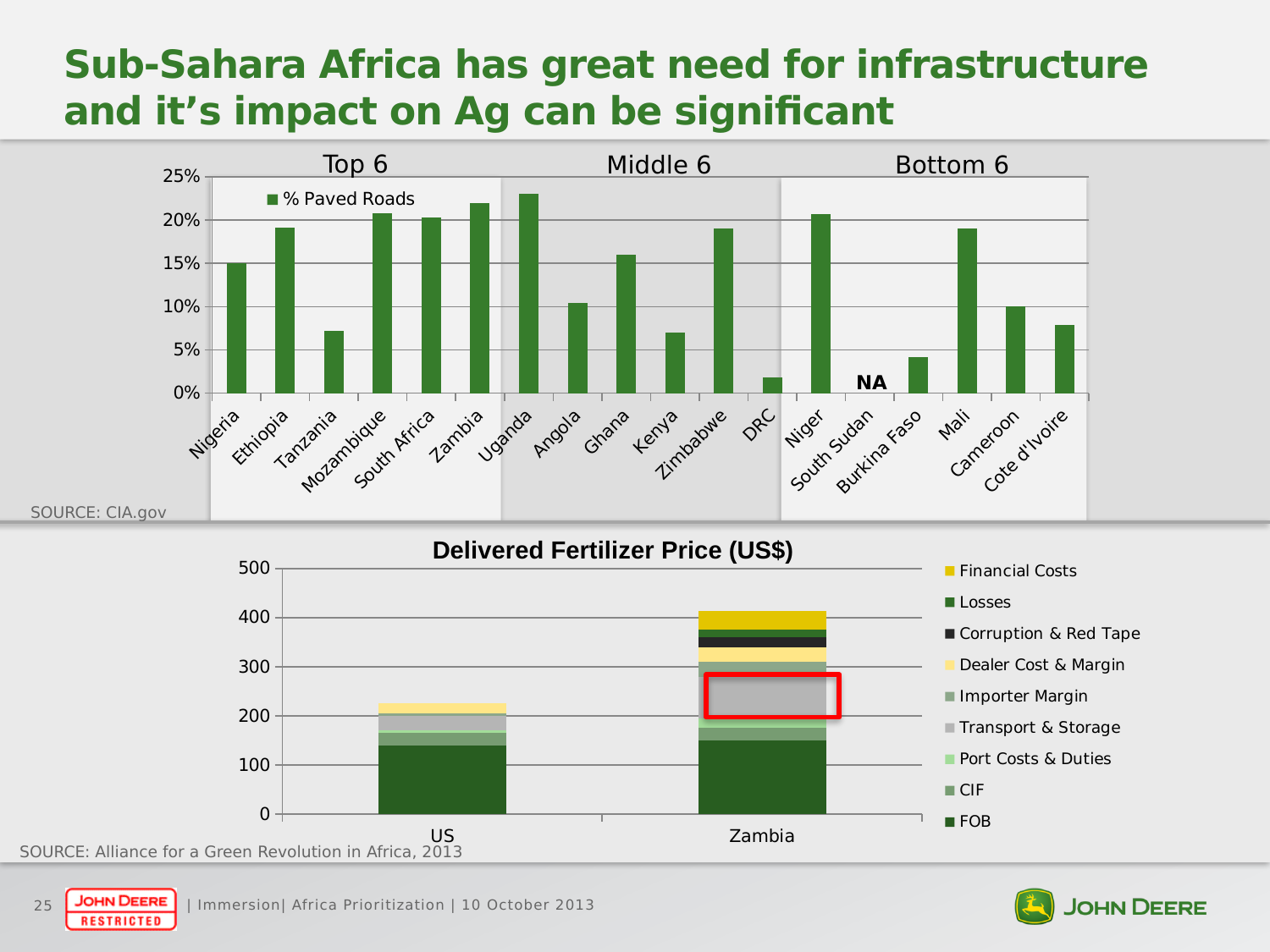

# Sub-Sahara Africa has great need for infrastructure and it’s impact on Ag can be significant

Top 6
Middle 6
Bottom 6

### Chart

| Category |  |
|---|---|
| Nigeria | 0.15000000000000002 |
| Ethiopia | 0.1913954317365434 |
| Tanzania | 0.07224681215609177 |
| Mozambique | 0.20780719395997493 |
| South Africa | 0.20299973211745964 |
| Zambia | 0.2199693788276466 |
| Uganda | 0.23000593673140537 |
| Angola | 0.10400746660444493 |
| Ghana | 0.15999421417206416 |
| Kenya | 0.06959586290914065 |
| Zimbabwe | 0.19000277586437334 |
| DRC | 0.018202310142869244 |
| Niger | 0.20644888912343665 |
| South Sudan | None |
| Burkina Faso | 0.04200000000000001 |
| Mali | 0.19019670050761422 |
| Cameroon | 0.1 |
| Cote d'Ivoire | 0.07929655105127081 |

NA
SOURCE: CIA.gov

Delivered Fertilizer Price (US$)

### Chart

| Category |  |  |  |  |  |  |  |  |  |
|---|---|---|---|---|---|---|---|---|---|
|  | 140.0 | 25.0 | 5.0 | 30.0 | 5.0 | 21.0 | 0.0 | 0.0 | 0.0 |
|  | 150.0 | 25.0 | 20.0 | 85.0 | 30.0 | 30.0 | 20.0 | 15.0 | 39.0 |

SOURCE: Alliance for a Green Revolution in Africa, 2013